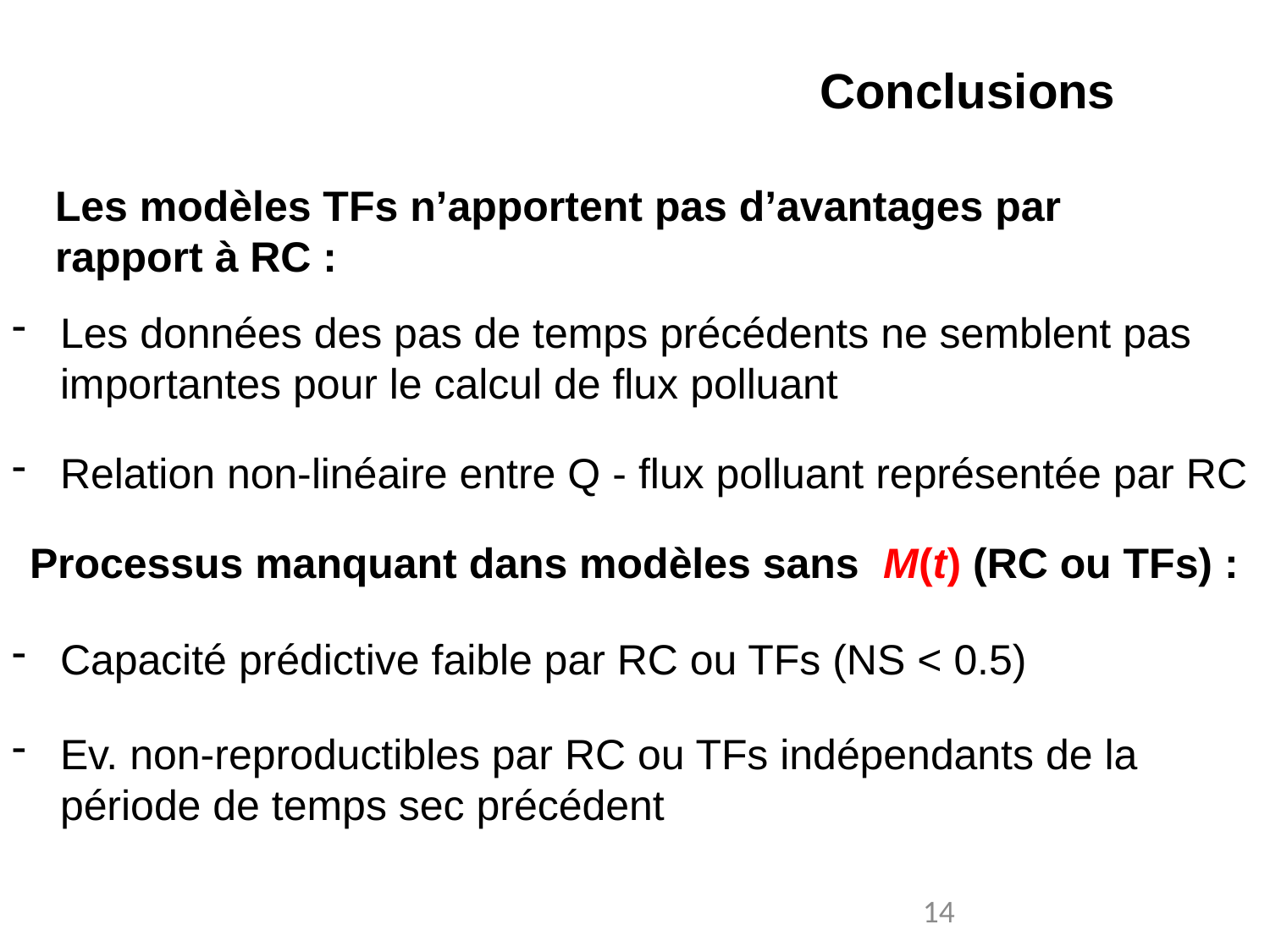

# Conclusions
Les modèles TFs n’apportent pas d’avantages par rapport à RC :
Les données des pas de temps précédents ne semblent pas importantes pour le calcul de flux polluant
Relation non-linéaire entre Q - flux polluant représentée par RC
Processus manquant dans modèles sans  M(t) (RC ou TFs) :
Capacité prédictive faible par RC ou TFs (NS < 0.5)
Ev. non-reproductibles par RC ou TFs indépendants de la période de temps sec précédent
14